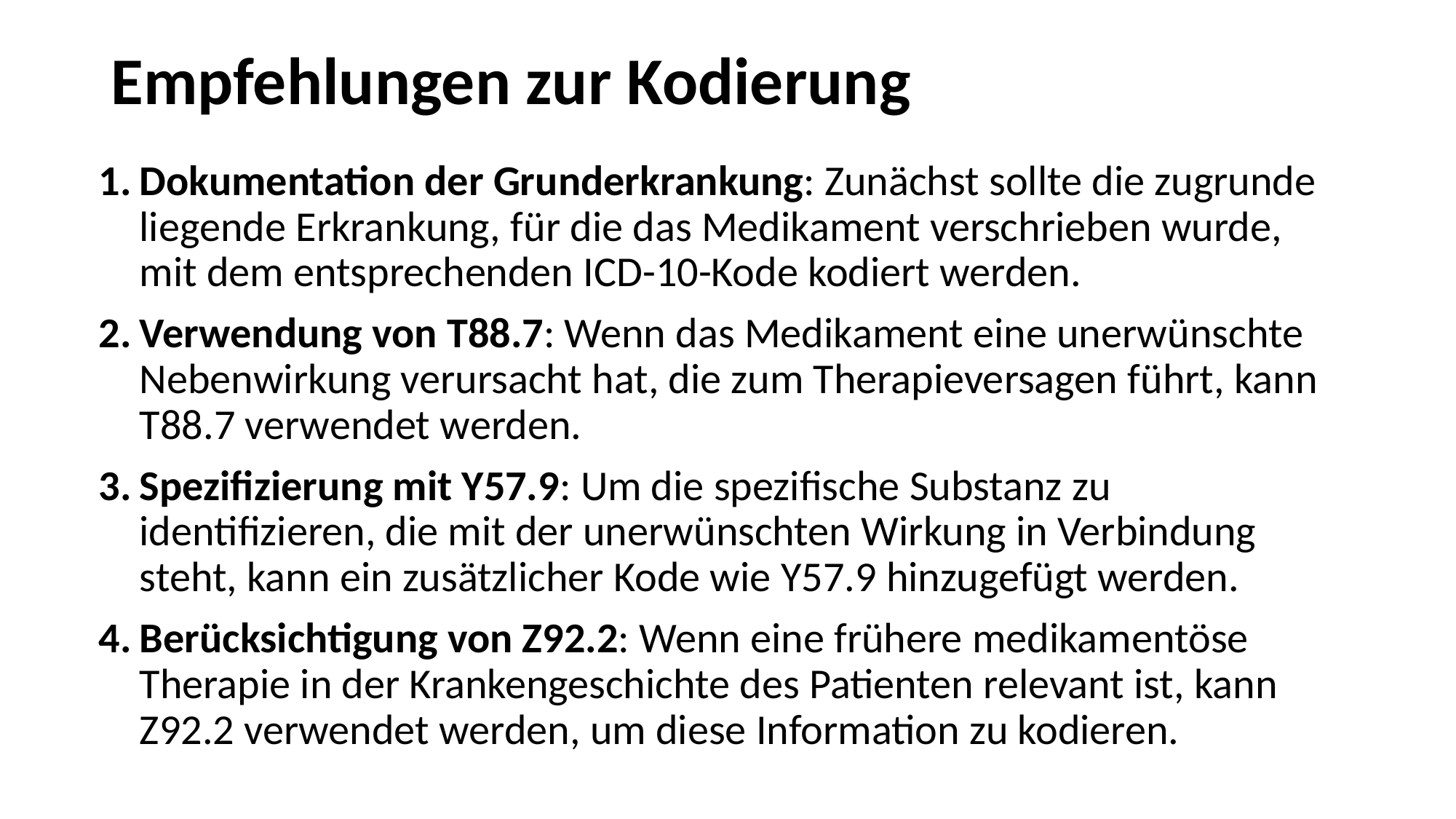

# Empfehlungen zur Kodierung
Dokumentation der Grunderkrankung: Zunächst sollte die zugrunde liegende Erkrankung, für die das Medikament verschrieben wurde, mit dem entsprechenden ICD-10-Kode kodiert werden.
Verwendung von T88.7: Wenn das Medikament eine unerwünschte Nebenwirkung verursacht hat, die zum Therapieversagen führt, kann T88.7 verwendet werden.
Spezifizierung mit Y57.9: Um die spezifische Substanz zu identifizieren, die mit der unerwünschten Wirkung in Verbindung steht, kann ein zusätzlicher Kode wie Y57.9 hinzugefügt werden.
Berücksichtigung von Z92.2: Wenn eine frühere medikamentöse Therapie in der Krankengeschichte des Patienten relevant ist, kann Z92.2 verwendet werden, um diese Information zu kodieren.